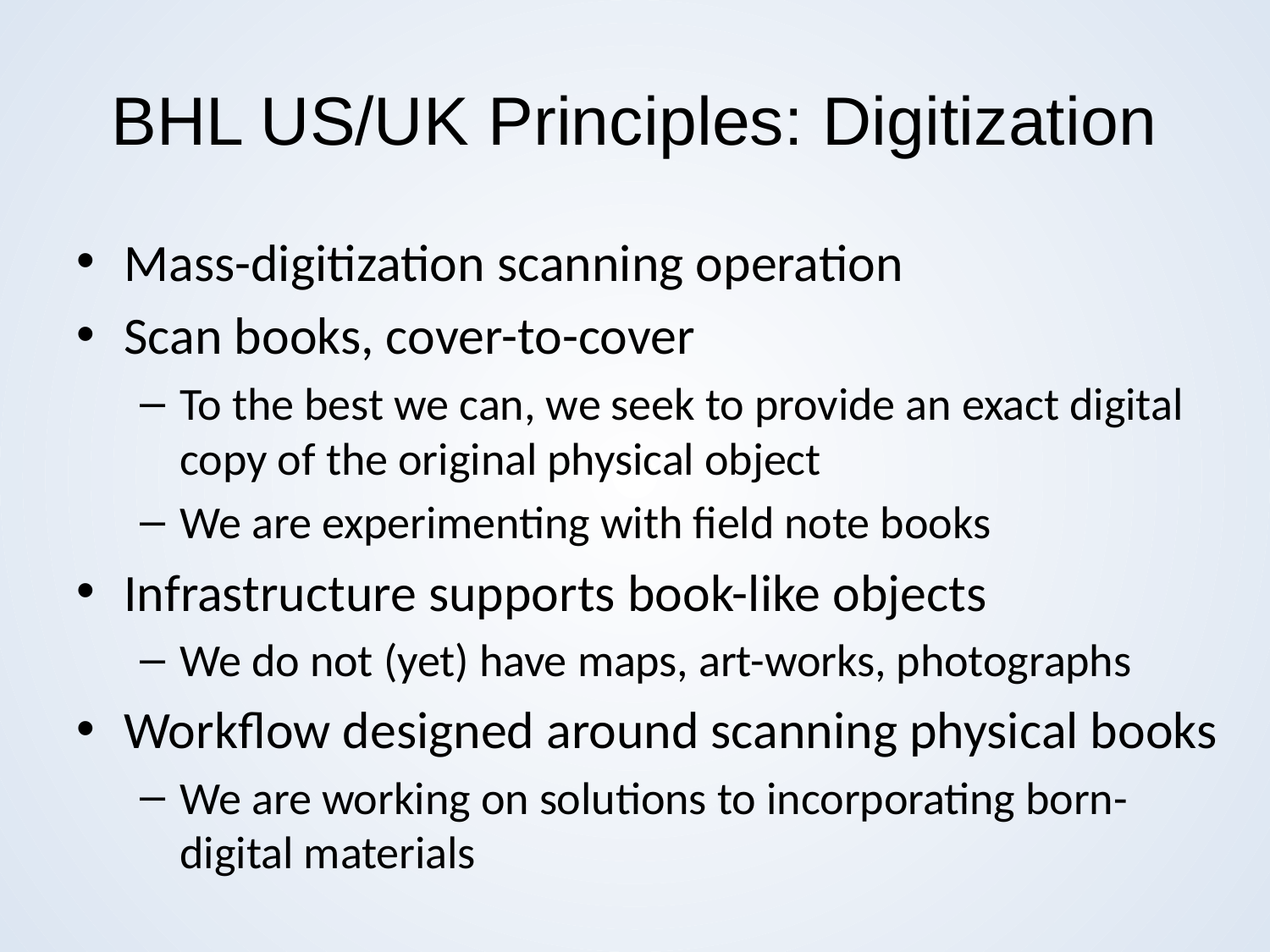

# BHL US/UK Principles: Digitization
Mass-digitization scanning operation
Scan books, cover-to-cover
To the best we can, we seek to provide an exact digital copy of the original physical object
We are experimenting with field note books
Infrastructure supports book-like objects
We do not (yet) have maps, art-works, photographs
Workflow designed around scanning physical books
We are working on solutions to incorporating born-digital materials